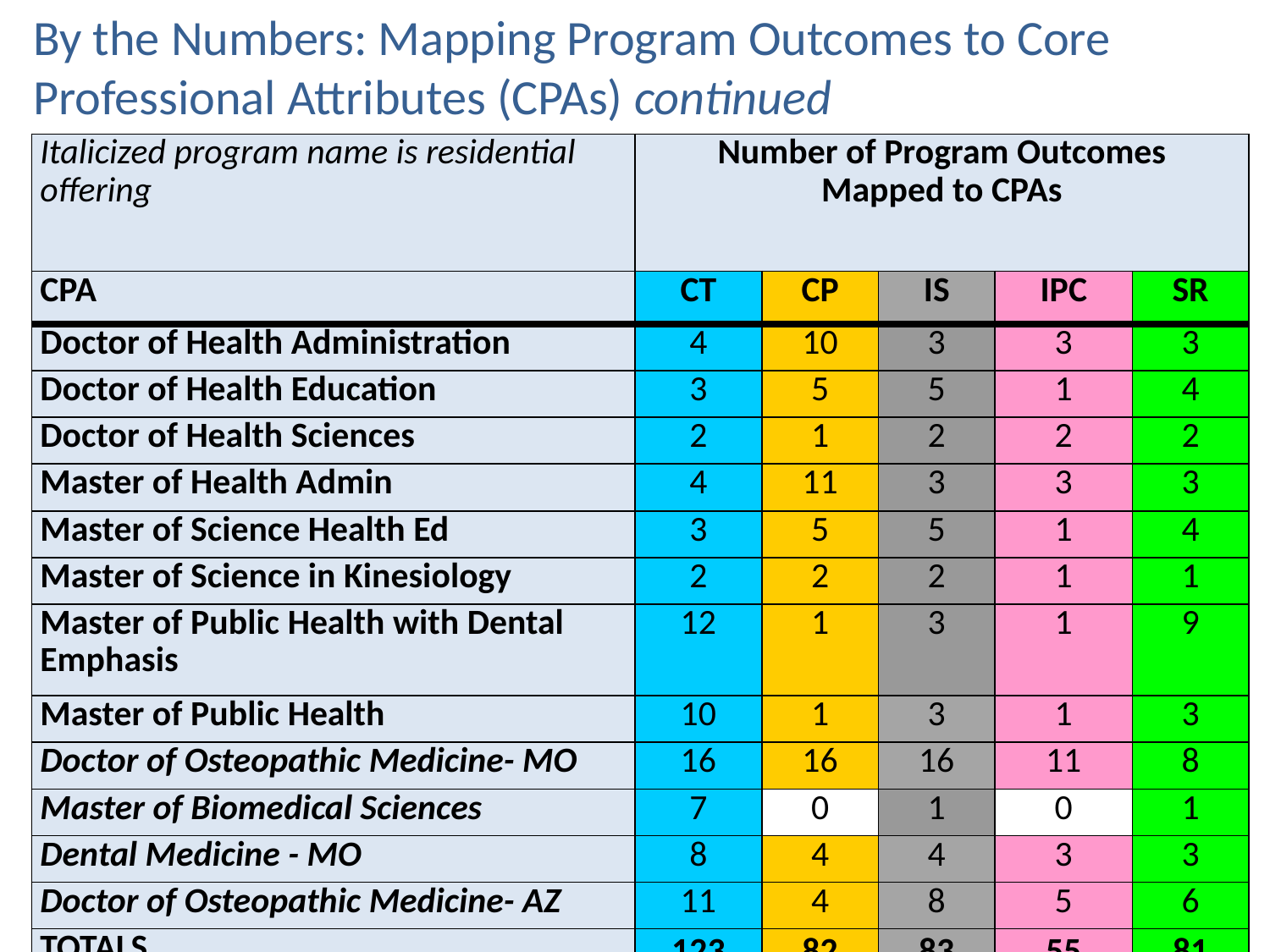

By the Numbers: Mapping Program Outcomes to Core Professional Attributes (CPAs) continued
| Italicized program name is residential offering | Number of Program Outcomes Mapped to CPAs |  |  |  |  |
| --- | --- | --- | --- | --- | --- |
| CPA | CT | CP | IS | IPC | SR |
| Doctor of Health Administration | 4 | 10 | 3 | 3 | 3 |
| Doctor of Health Education | 3 | 5 | 5 | 1 | 4 |
| Doctor of Health Sciences | 2 | 1 | 2 | 2 | 2 |
| Master of Health Admin | 4 | 11 | 3 | 3 | 3 |
| Master of Science Health Ed | 3 | 5 | 5 | 1 | 4 |
| Master of Science in Kinesiology | 2 | 2 | 2 | 1 | 1 |
| Master of Public Health with Dental Emphasis | 12 | 1 | 3 | 1 | 9 |
| Master of Public Health | 10 | 1 | 3 | 1 | 3 |
| Doctor of Osteopathic Medicine- MO | 16 | 16 | 16 | 11 | 8 |
| Master of Biomedical Sciences | 7 | 0 | 1 | 0 | 1 |
| Dental Medicine - MO | 8 | 4 | 4 | 3 | 3 |
| Doctor of Osteopathic Medicine- AZ | 11 | 4 | 8 | 5 | 6 |
| TOTALS | 123 | 82 | 83 | 55 | 81 |